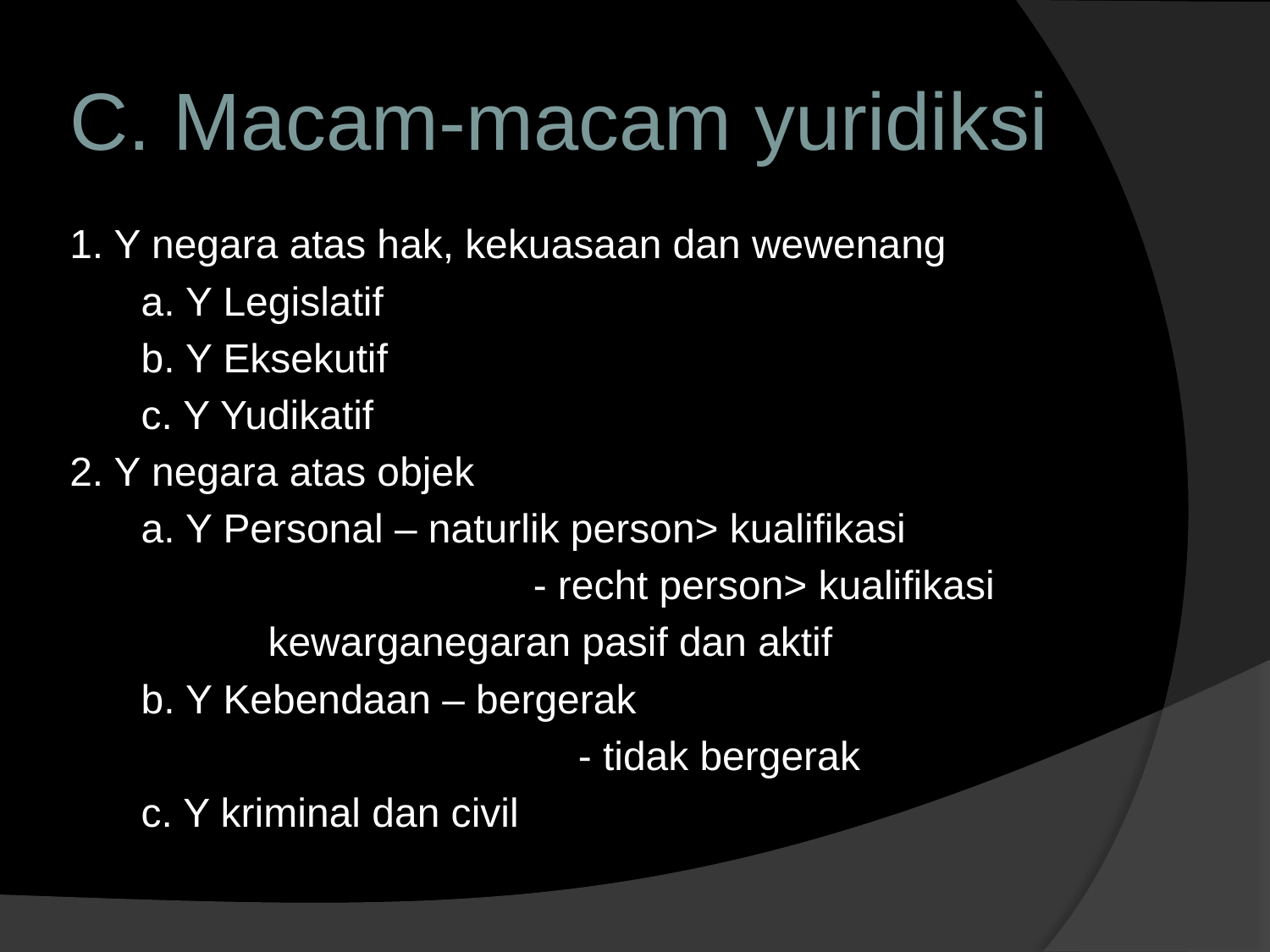

# C. Macam-macam yuridiksi
1. Y negara atas hak, kekuasaan dan wewenang
	a. Y Legislatif
	b. Y Eksekutif
	c. Y Yudikatif
2. Y negara atas objek
	a. Y Personal – naturlik person> kualifikasi
				 - recht person> kualifikasi
		kewarganegaran pasif dan aktif
	b. Y Kebendaan – bergerak
				     - tidak bergerak
	c. Y kriminal dan civil